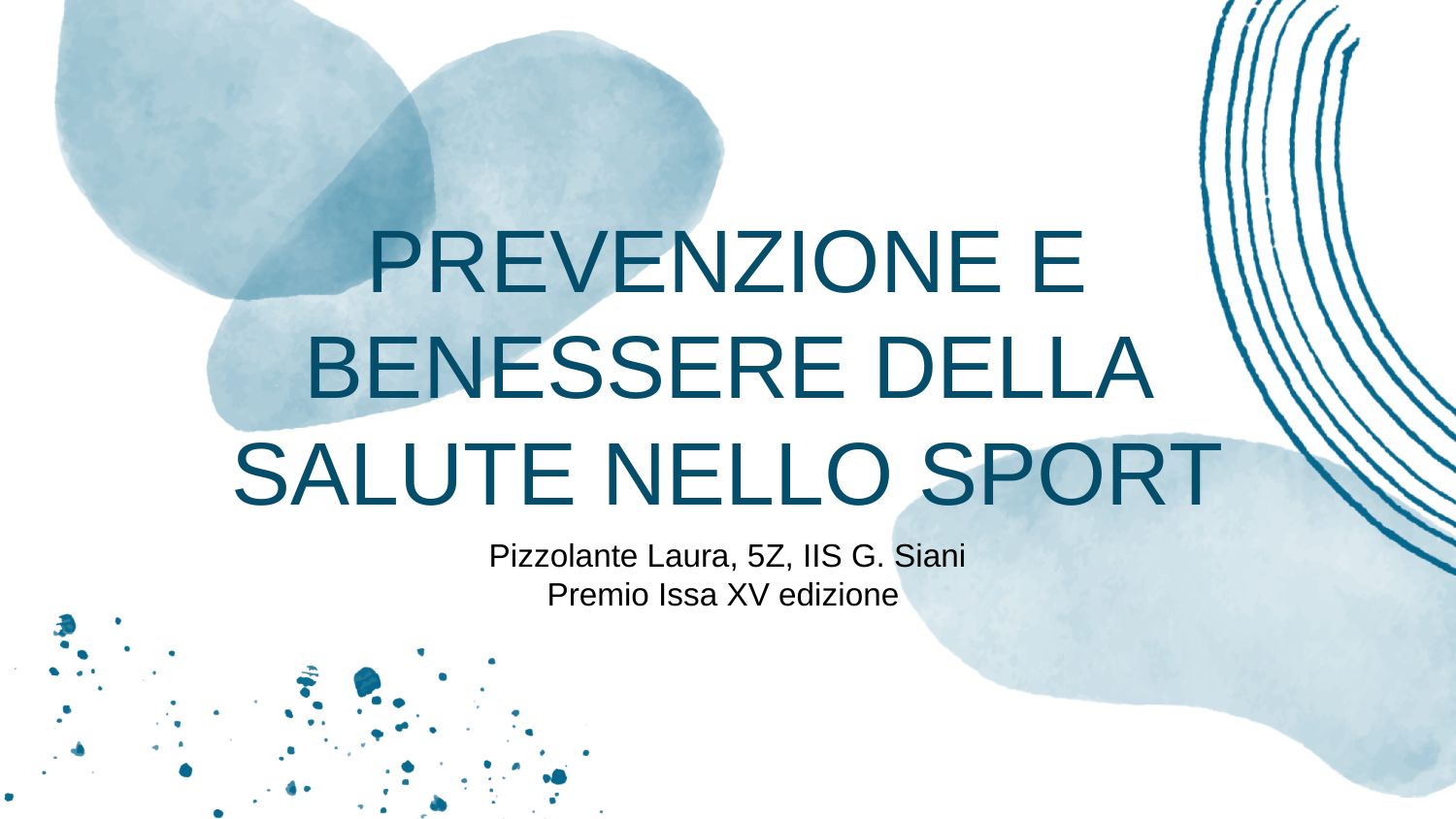

# PREVENZIONE E BENESSERE DELLA SALUTE NELLO SPORT
Pizzolante Laura, 5Z, IIS G. Siani
Premio Issa XV edizione